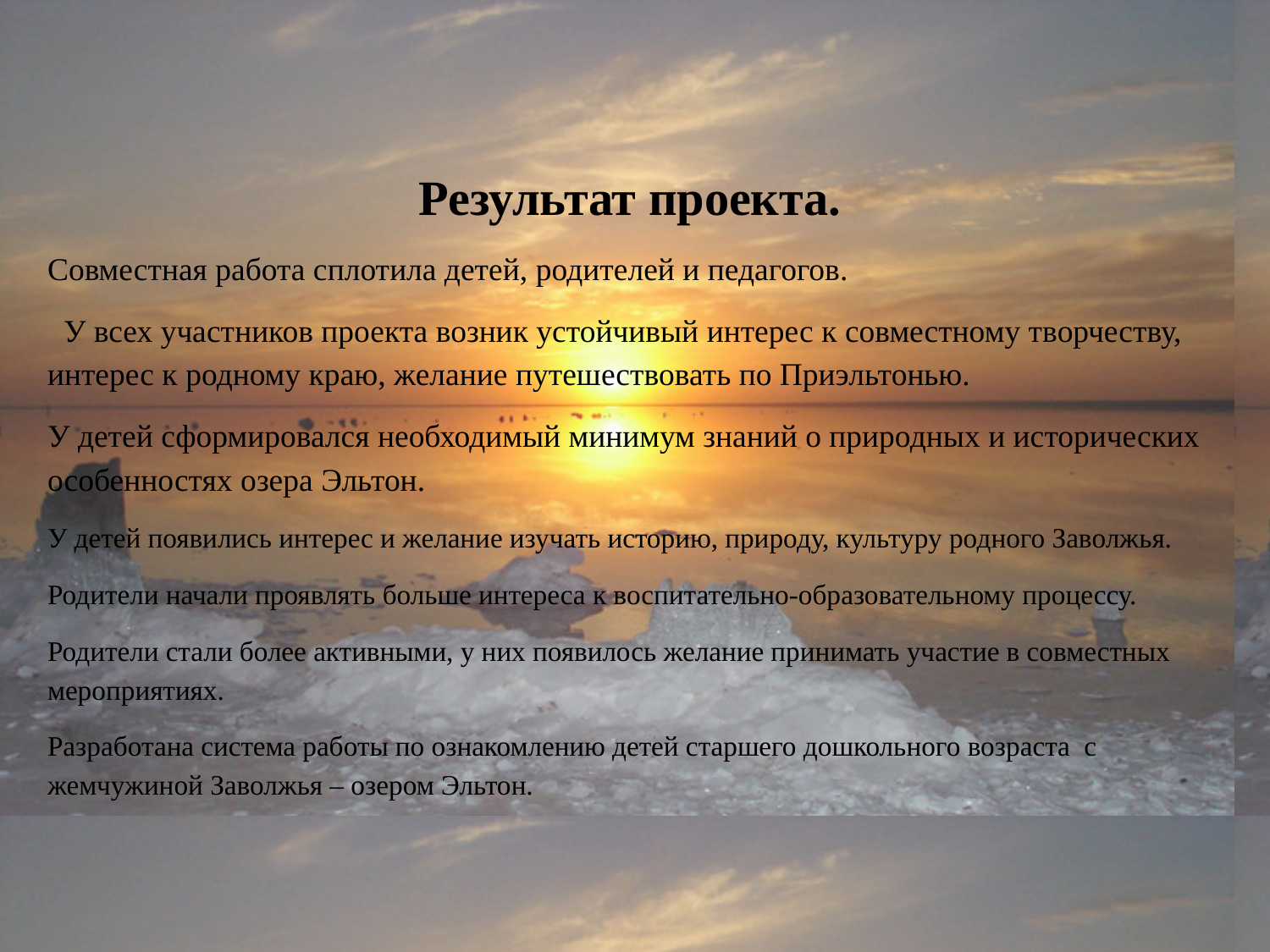

Результат проекта.
Совместная работа сплотила детей, родителей и педагогов.
  У всех участников проекта возник устойчивый интерес к совместному творчеству, интерес к родному краю, желание путешествовать по Приэльтонью.
У детей сформировался необходимый минимум знаний о природных и исторических особенностях озера Эльтон.
У детей появились интерес и желание изучать историю, природу, культуру родного Заволжья.
Родители начали проявлять больше интереса к воспитательно-образовательному процессу.
Родители стали более активными, у них появилось желание принимать участие в совместных мероприятиях.
Разработана система работы по ознакомлению детей старшего дошкольного возраста  с жемчужиной Заволжья – озером Эльтон.